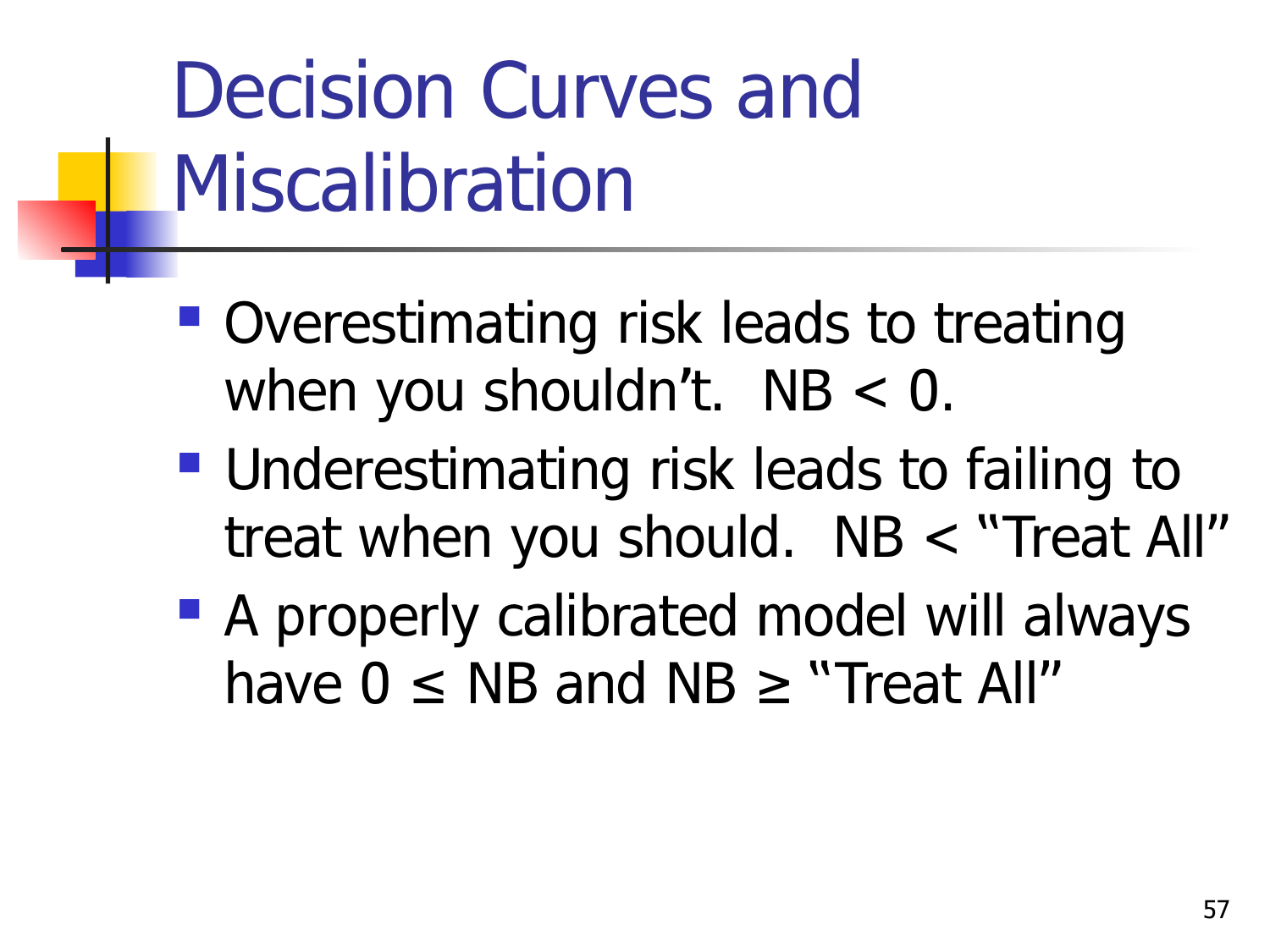

# Decision Curves and Miscalibration
Overestimating risk leads to treating when you shouldn’t.  NB < 0.
Underestimating risk leads to failing to treat when you should.  NB < “Treat All”
A properly calibrated model will always have 0 ≤ NB and NB ≥ “Treat All”
57